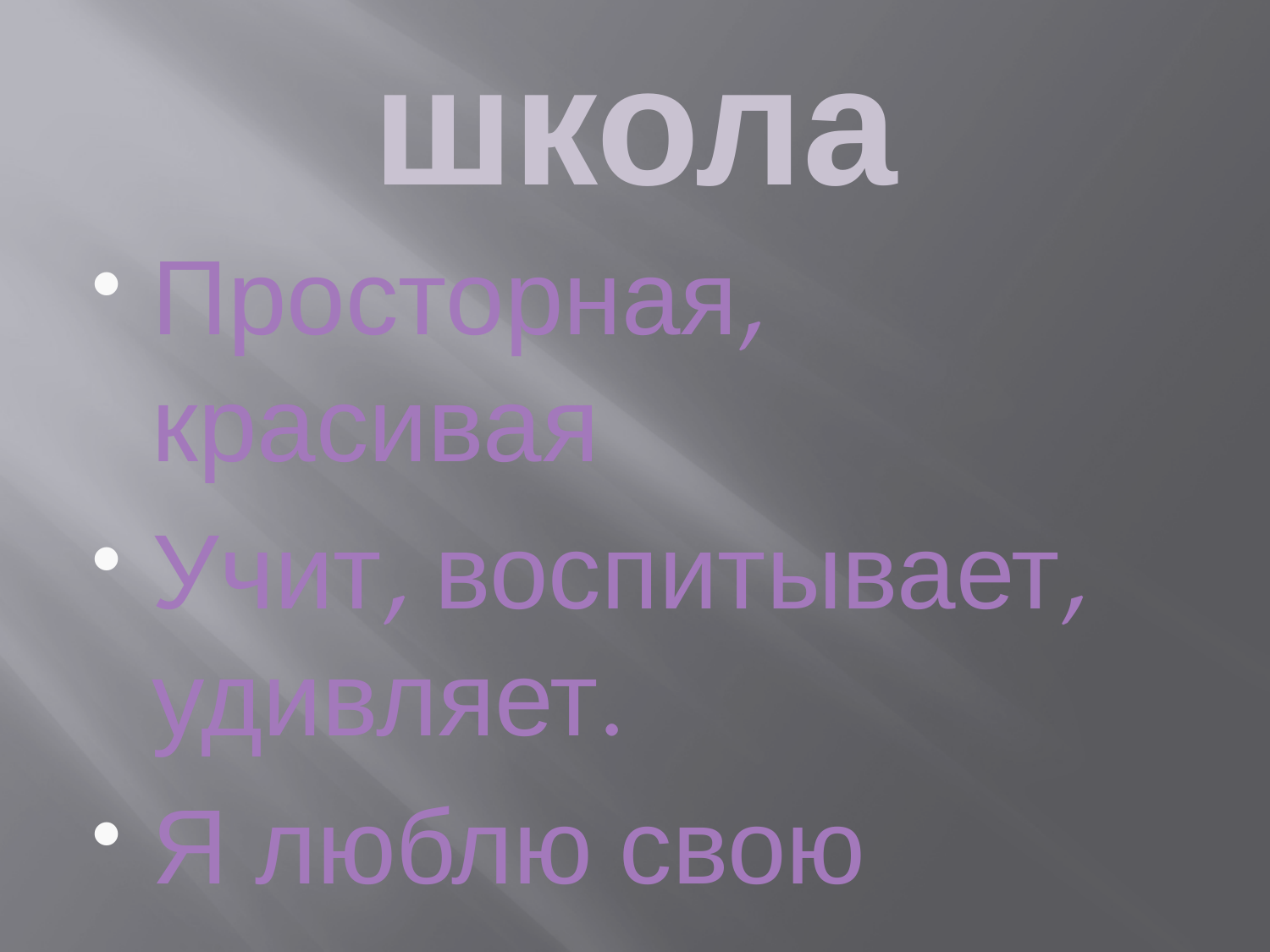

# школа
Просторная, красивая
Учит, воспитывает, удивляет.
Я люблю свою школу.
Друзья.